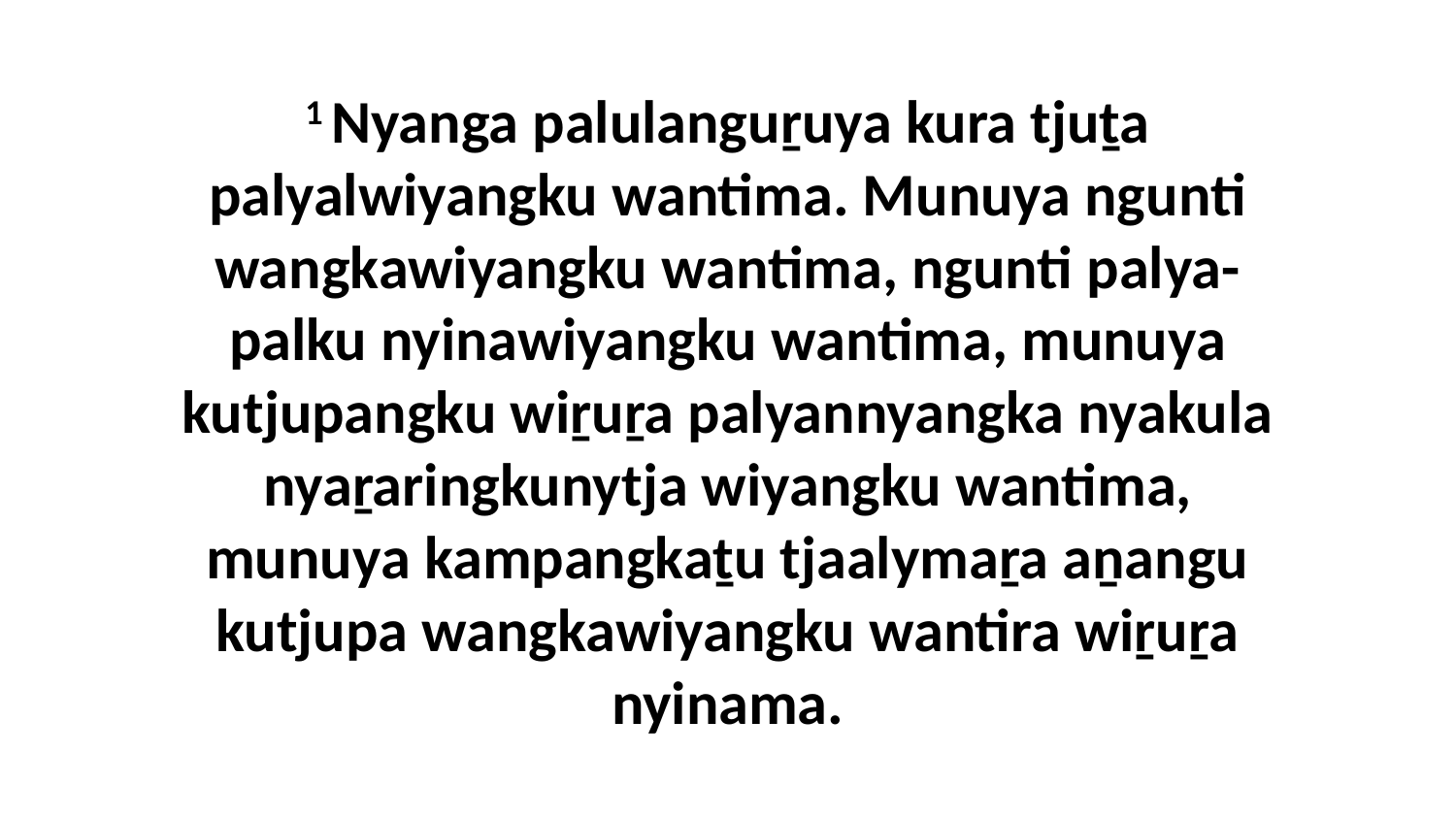

1 Nyanga palulanguṟuya kura tjuṯa palyalwiyangku wantima. Munuya ngunti wangkawiyangku wantima, ngunti palya-palku nyinawiyangku wantima, munuya kutjupangku wiṟuṟa palyannyangka nyakula nyaṟaringkunytja wiyangku wantima, munuya kampangkaṯu tjaalymaṟa aṉangu kutjupa wangkawiyangku wantira wiṟuṟa nyinama.